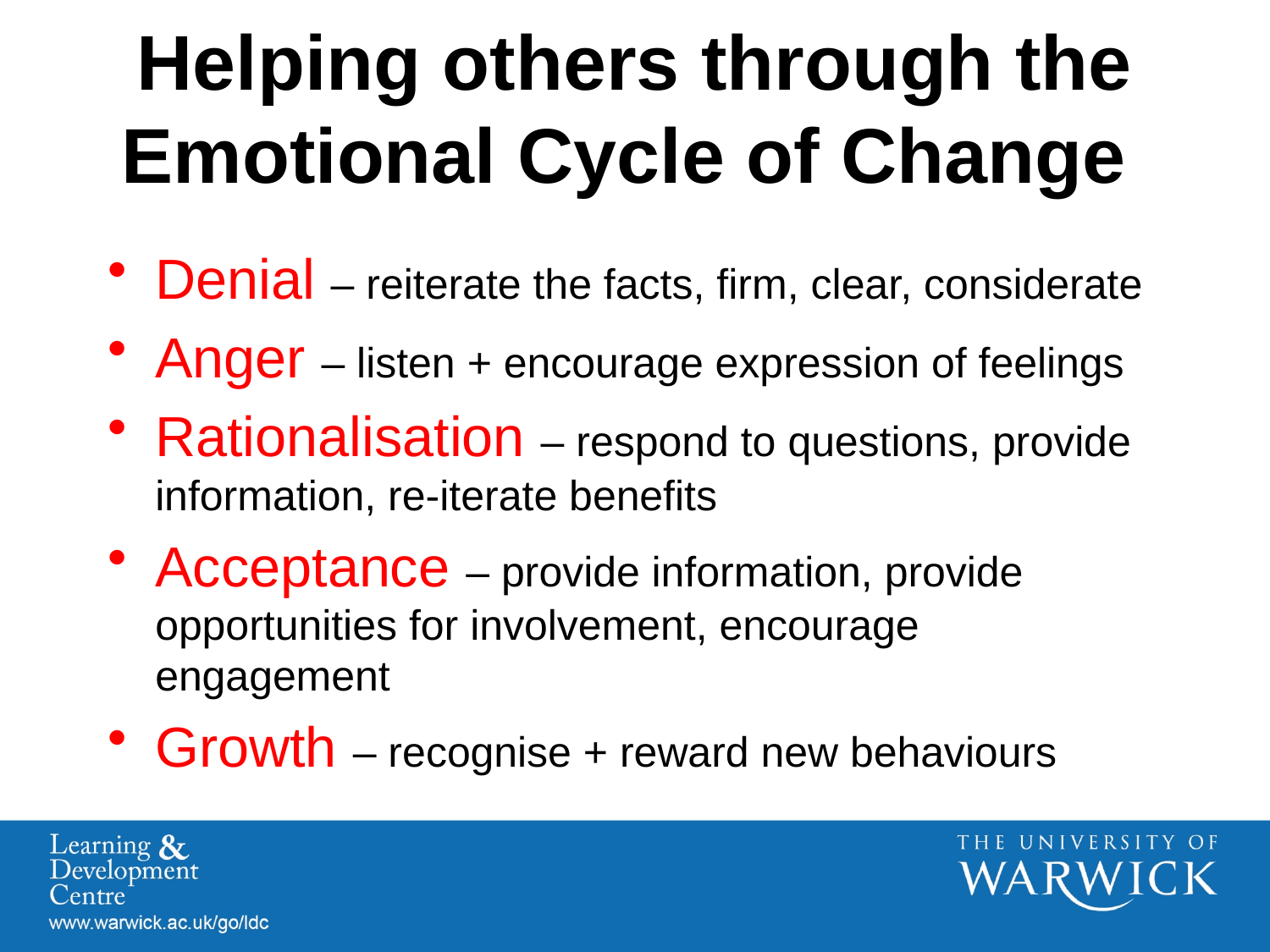

# Helping others through the Emotional Cycle of Change
Denial – reiterate the facts, firm, clear, considerate
Anger – listen + encourage expression of feelings
Rationalisation – respond to questions, provide information, re-iterate benefits
Acceptance – provide information, provide opportunities for involvement, encourage engagement
Growth – recognise + reward new behaviours